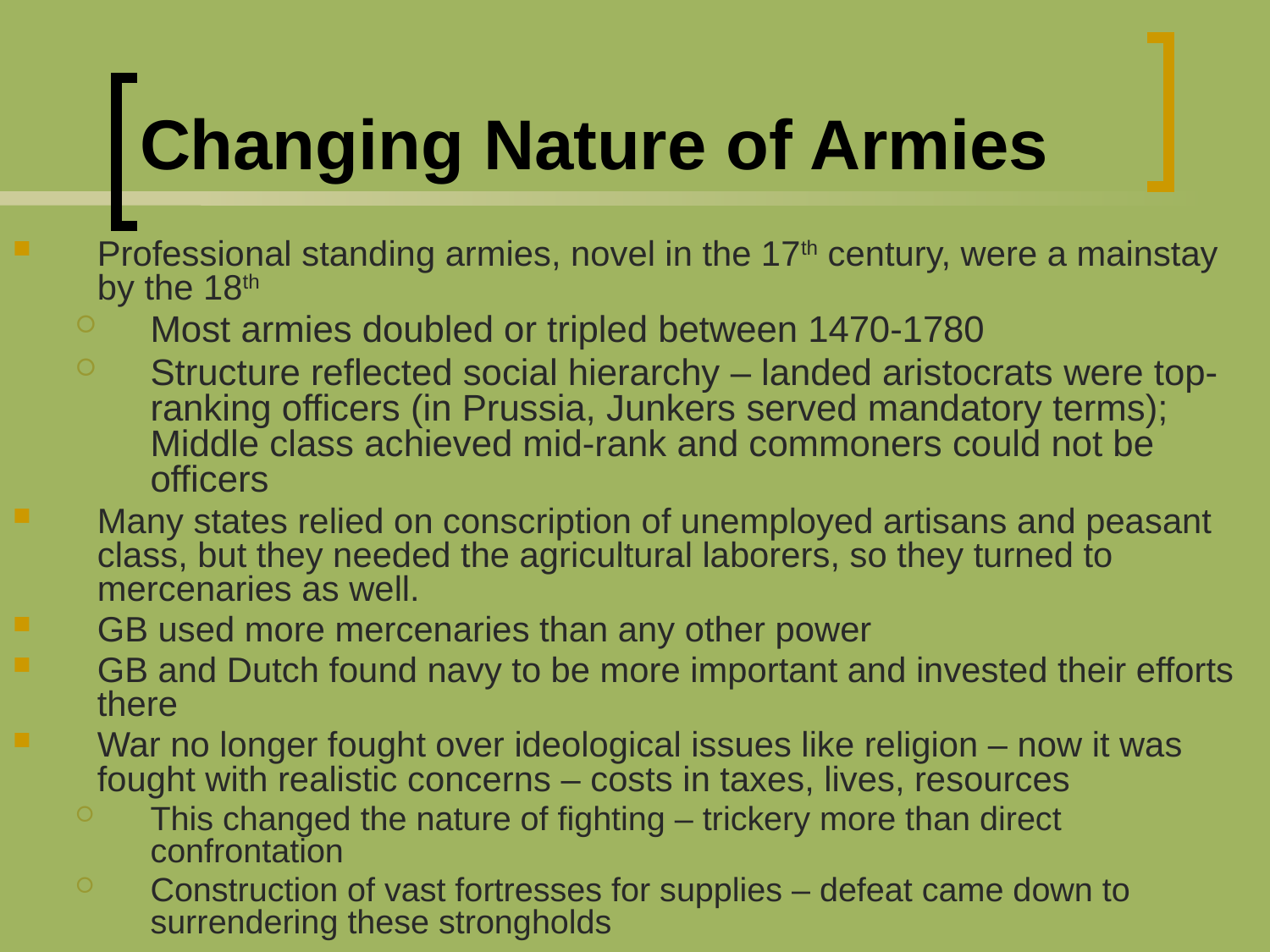

# Changing Nature of Armies
Professional standing armies, novel in the 17th century, were a mainstay by the 18th
Most armies doubled or tripled between 1470-1780
Structure reflected social hierarchy – landed aristocrats were top-ranking officers (in Prussia, Junkers served mandatory terms); Middle class achieved mid-rank and commoners could not be officers
Many states relied on conscription of unemployed artisans and peasant class, but they needed the agricultural laborers, so they turned to mercenaries as well.
GB used more mercenaries than any other power
GB and Dutch found navy to be more important and invested their efforts there
War no longer fought over ideological issues like religion – now it was fought with realistic concerns – costs in taxes, lives, resources
This changed the nature of fighting – trickery more than direct confrontation
Construction of vast fortresses for supplies – defeat came down to surrendering these strongholds